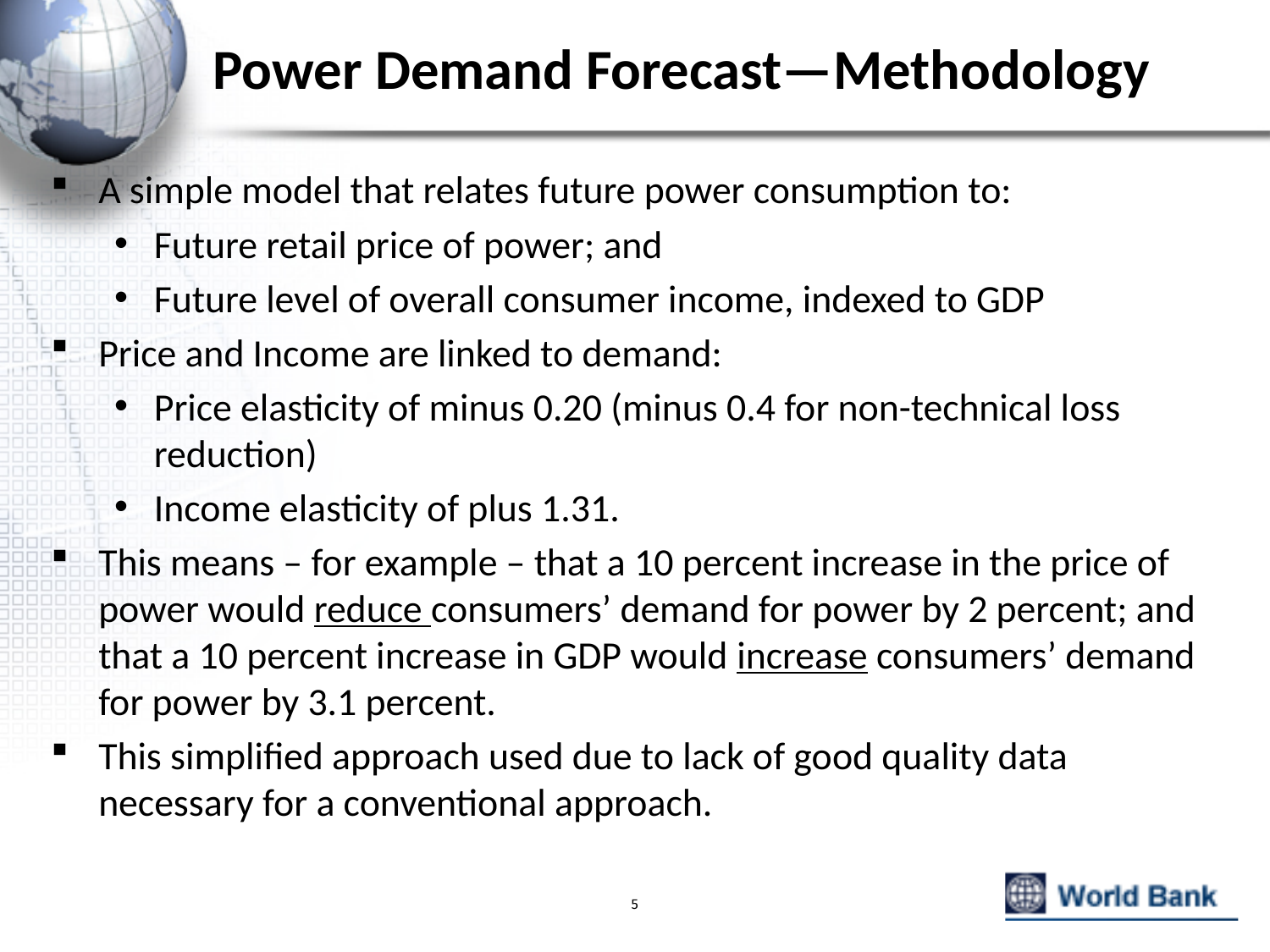

# Power Demand Forecast—Methodology
A simple model that relates future power consumption to:
Future retail price of power; and
Future level of overall consumer income, indexed to GDP
Price and Income are linked to demand:
Price elasticity of minus 0.20 (minus 0.4 for non-technical loss reduction)
Income elasticity of plus 1.31.
This means – for example – that a 10 percent increase in the price of power would reduce consumers’ demand for power by 2 percent; and that a 10 percent increase in GDP would increase consumers’ demand for power by 3.1 percent.
This simplified approach used due to lack of good quality data necessary for a conventional approach.

5